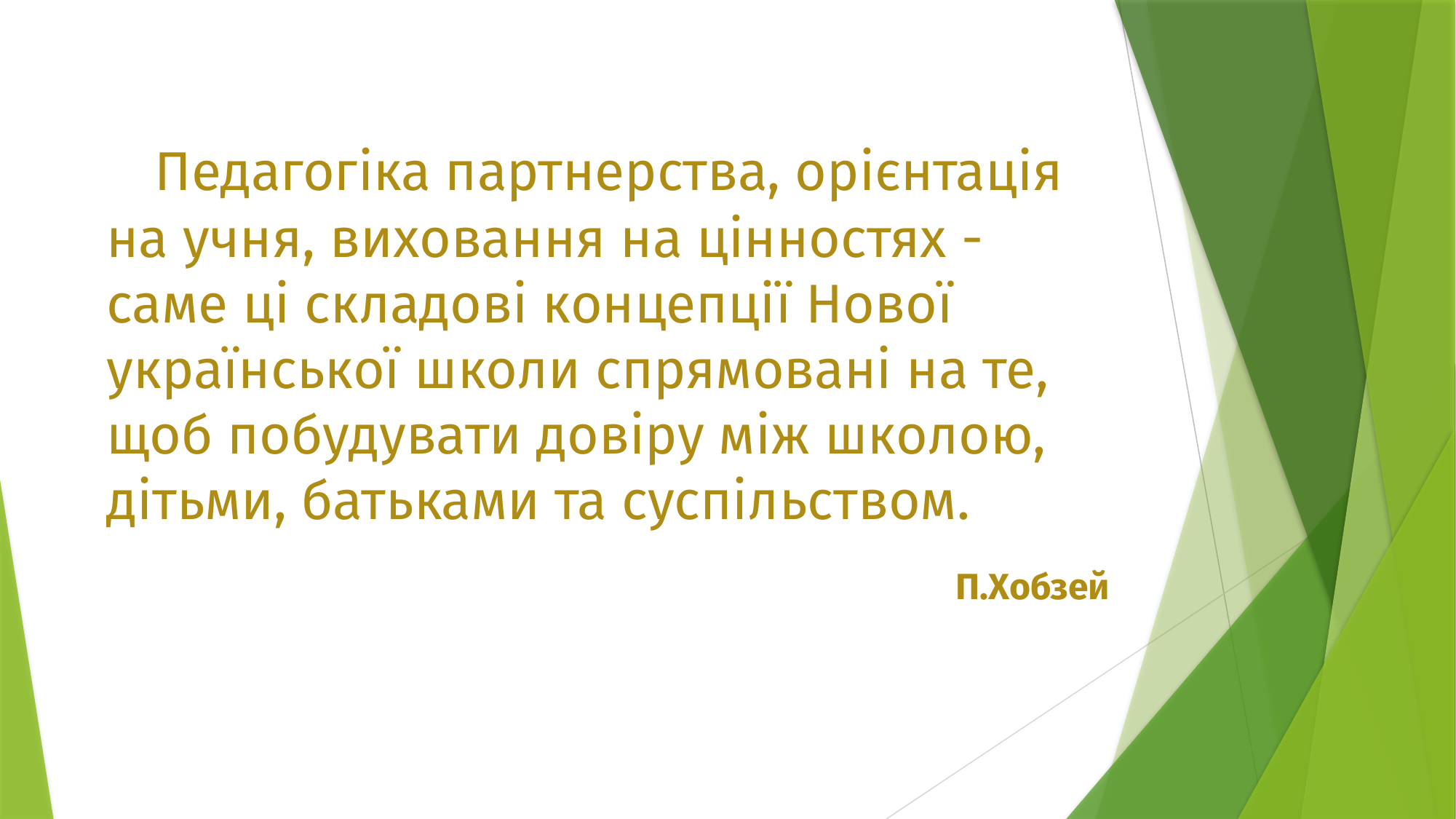

Педагогіка партнерства, орієнтація на учня, виховання на цінностях - саме ці складові концепції Нової української школи спрямовані на те, щоб побудувати довіру між школою, дітьми, батьками та суспільством.
                                                   П.Хобзей